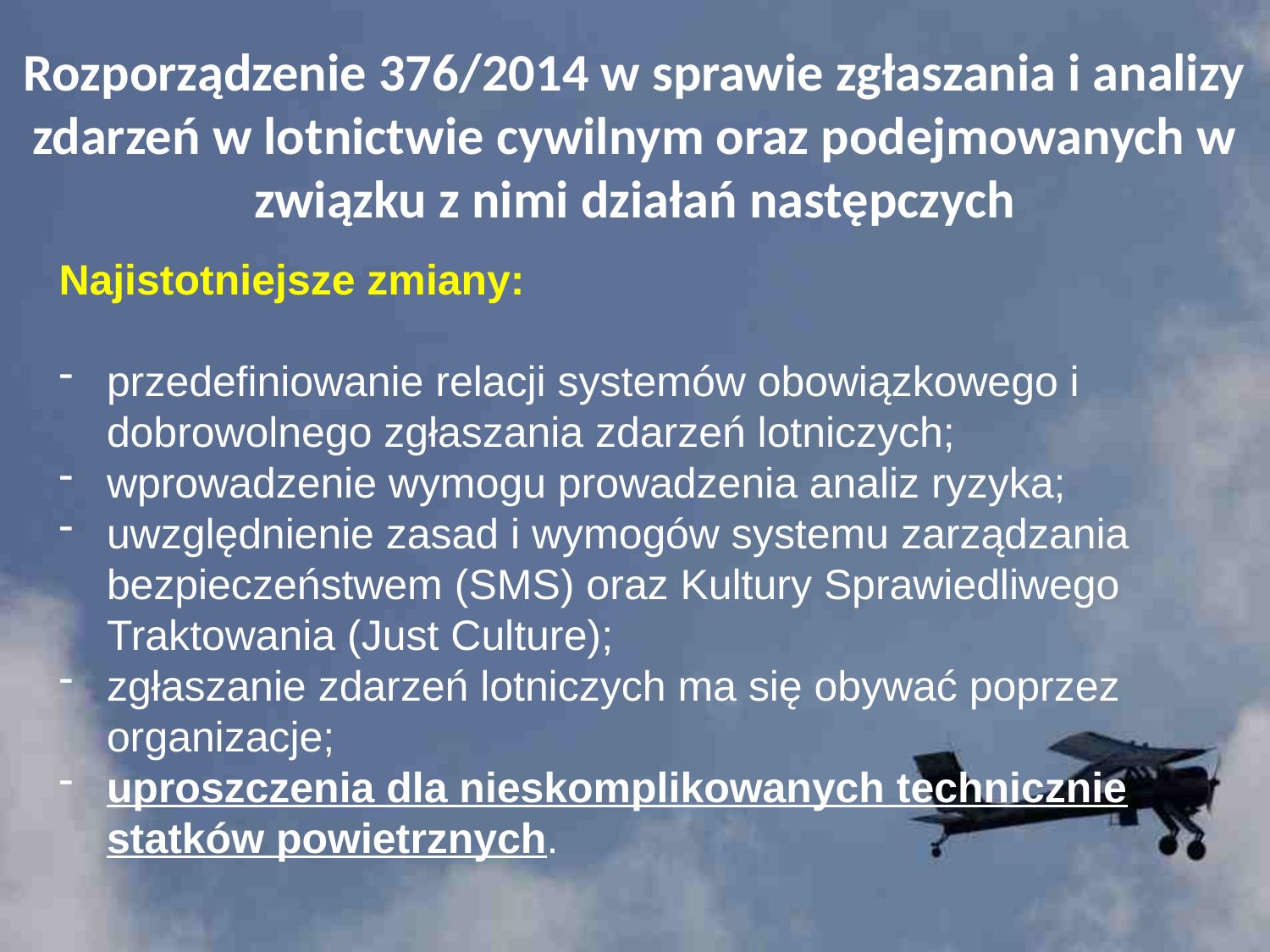

# Rozporządzenie 376/2014 w sprawie zgłaszania i analizy zdarzeń w lotnictwie cywilnym oraz podejmowanych w związku z nimi działań następczych
Najistotniejsze zmiany:

przedefiniowanie relacji systemów obowiązkowego i dobrowolnego zgłaszania zdarzeń lotniczych;
wprowadzenie wymogu prowadzenia analiz ryzyka;
uwzględnienie zasad i wymogów systemu zarządzania bezpieczeństwem (SMS) oraz Kultury Sprawiedliwego Traktowania (Just Culture);
zgłaszanie zdarzeń lotniczych ma się obywać poprzez organizacje;
uproszczenia dla nieskomplikowanych technicznie statków powietrznych.